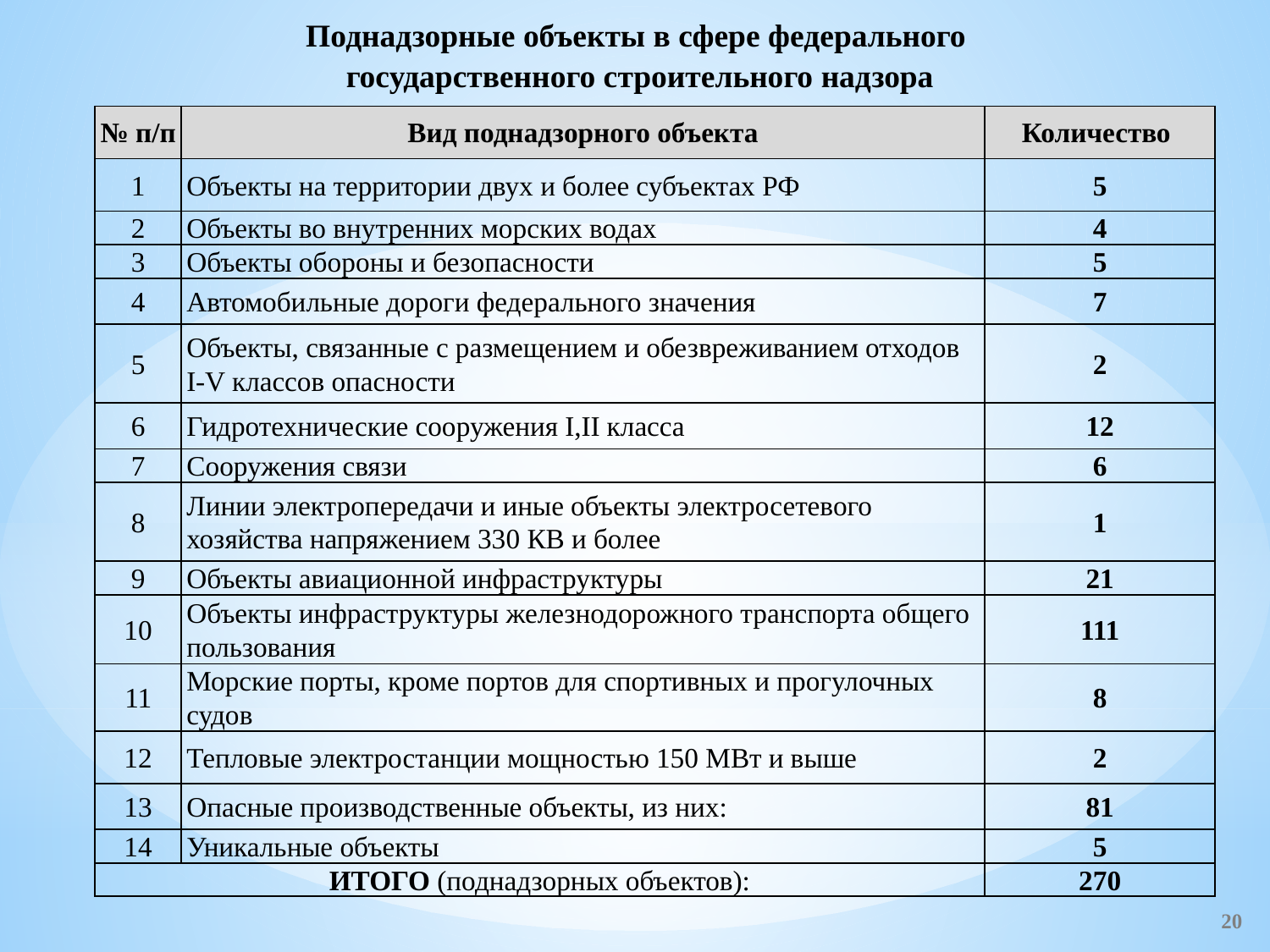

Поднадзорные объекты в сфере федерального
государственного строительного надзора
| № п/п | Вид поднадзорного объекта | Количество |
| --- | --- | --- |
| 1 | Объекты на территории двух и более субъектах РФ | 5 |
| 2 | Объекты во внутренних морских водах | 4 |
| 3 | Объекты обороны и безопасности | 5 |
| 4 | Автомобильные дороги федерального значения | 7 |
| 5 | Объекты, связанные с размещением и обезвреживанием отходов I-V классов опасности | 2 |
| 6 | Гидротехнические сооружения I,II класса | 12 |
| 7 | Сооружения связи | 6 |
| 8 | Линии электропередачи и иные объекты электросетевого хозяйства напряжением 330 КВ и более | 1 |
| 9 | Объекты авиационной инфраструктуры | 21 |
| 10 | Объекты инфраструктуры железнодорожного транспорта общего пользования | 111 |
| 11 | Морские порты, кроме портов для спортивных и прогулочных судов | 8 |
| 12 | Тепловые электростанции мощностью 150 МВт и выше | 2 |
| 13 | Опасные производственные объекты, из них: | 81 |
| 14 | Уникальные объекты | 5 |
| ИТОГО (поднадзорных объектов): |  | 270 |
20